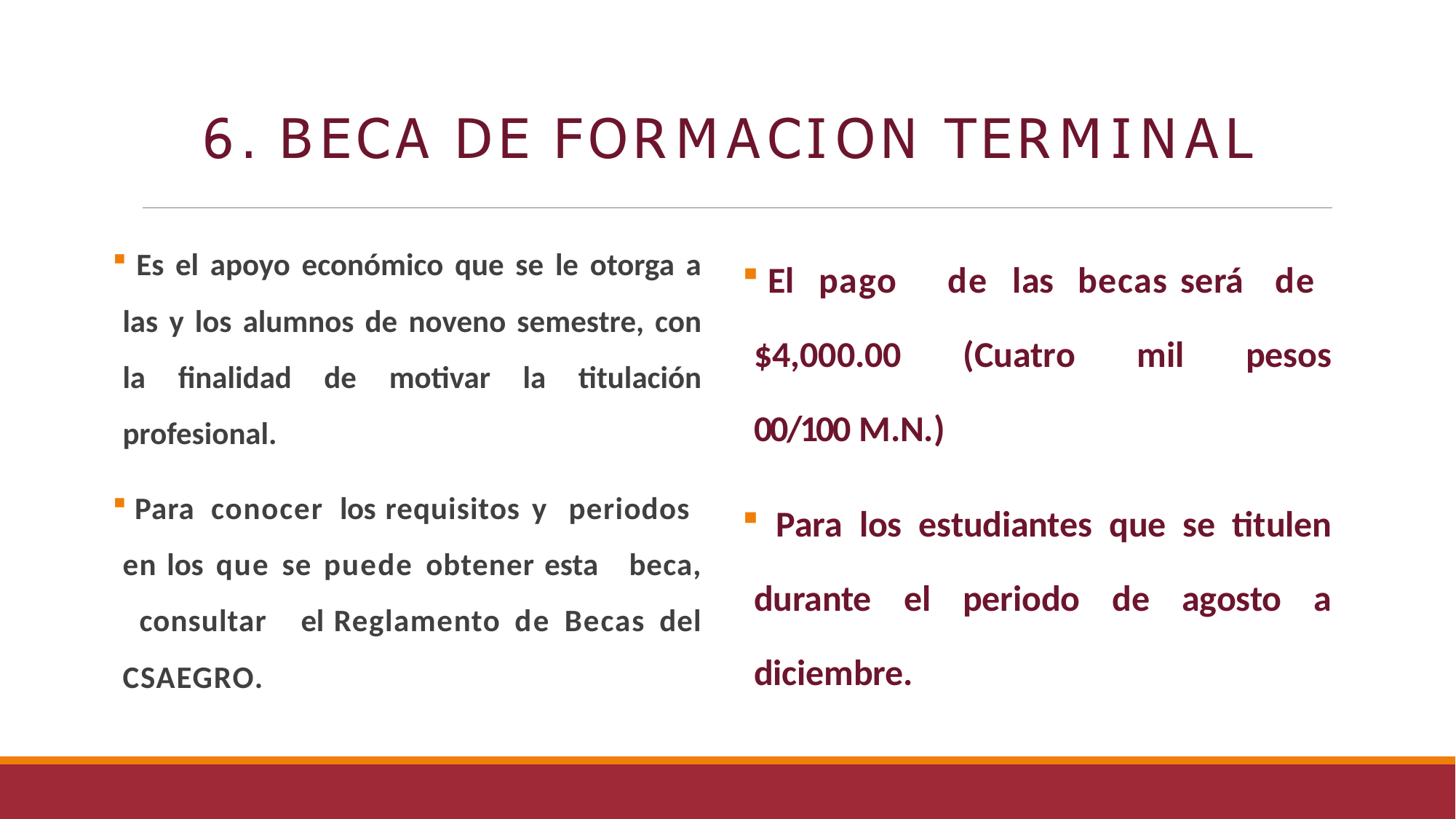

# 6. BECA DE FORMACION TERMINAL
 Es el apoyo económico que se le otorga a las y los alumnos de noveno semestre, con la finalidad de motivar la titulación profesional.
 Para conocer los requisitos y  periodos  en los que se puede obtener esta  beca,  consultar  el Reglamento de Becas del CSAEGRO.

 El  pago   de  las  becas será  de  $4,000.00  (Cuatro  mil  pesos 00/100 M.N.)
 Para los estudiantes que se titulen durante el periodo de agosto a diciembre.